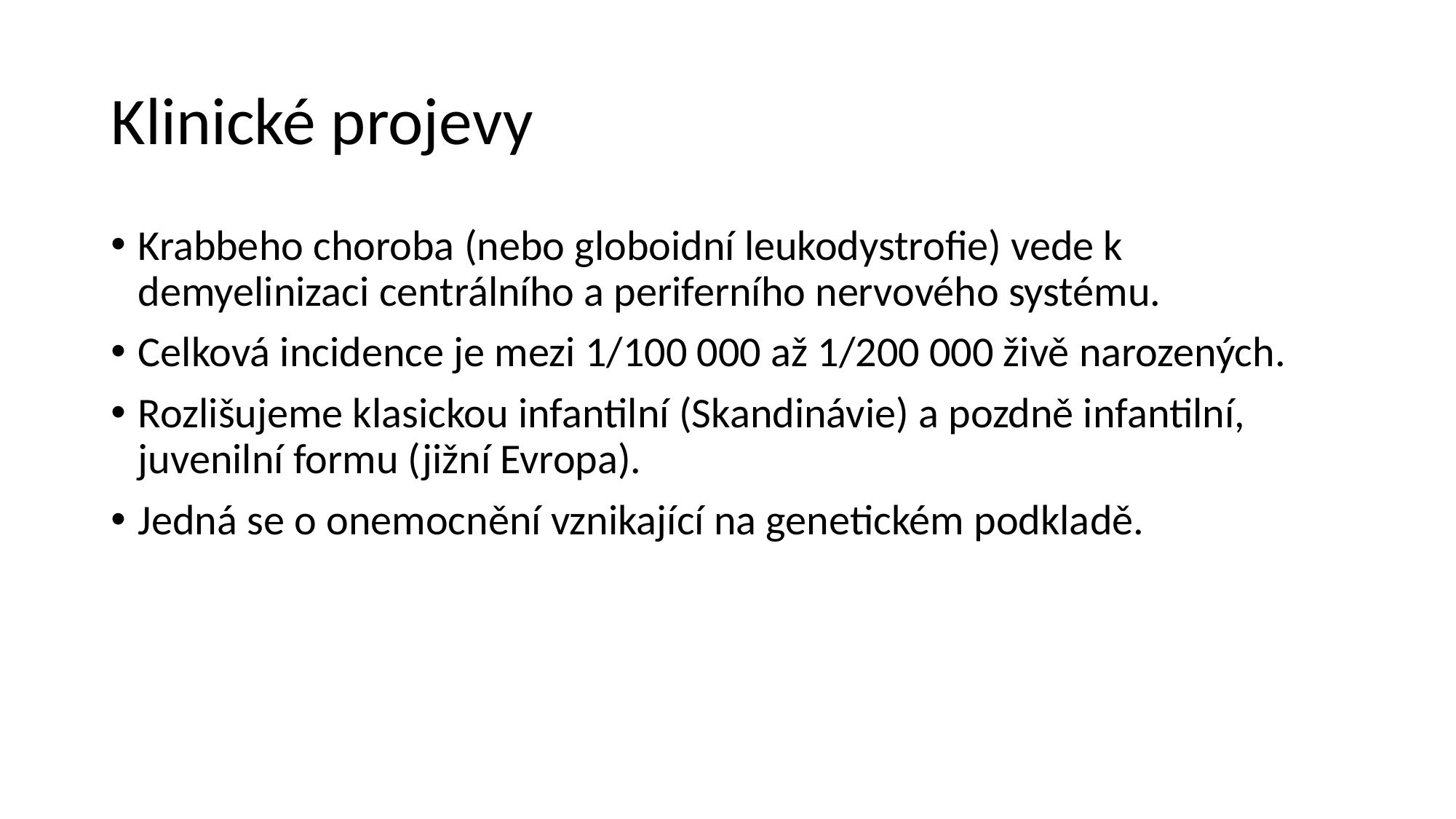

# Klinické projevy
Krabbeho choroba (nebo globoidní leukodystrofie) vede k demyelinizaci centrálního a periferního nervového systému.
Celková incidence je mezi 1/100 000 až 1/200 000 živě narozených.
Rozlišujeme klasickou infantilní (Skandinávie) a pozdně infantilní, juvenilní formu (jižní Evropa).
Jedná se o onemocnění vznikající na genetickém podkladě.